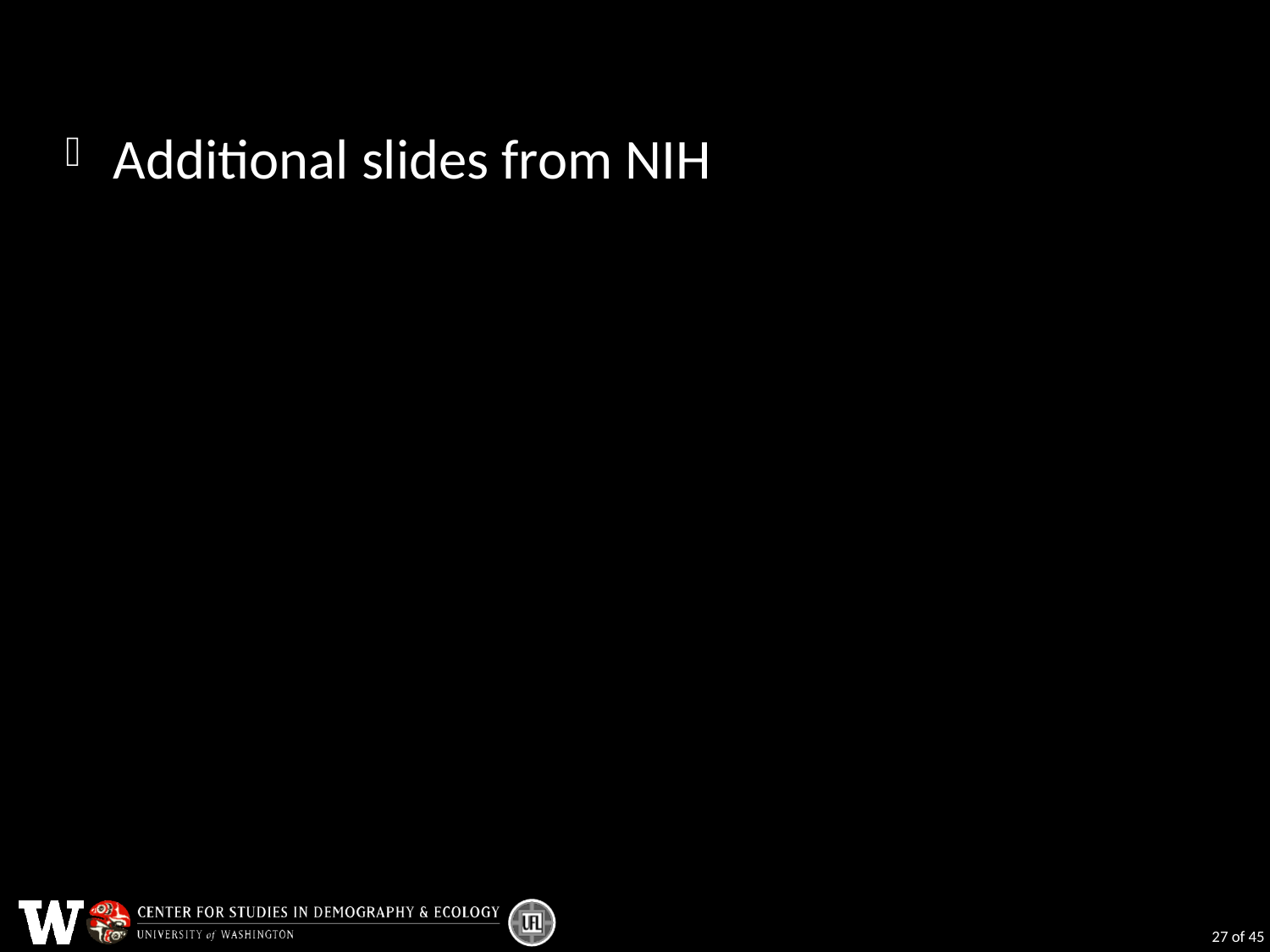

#
Additional slides from NIH
27 of 45